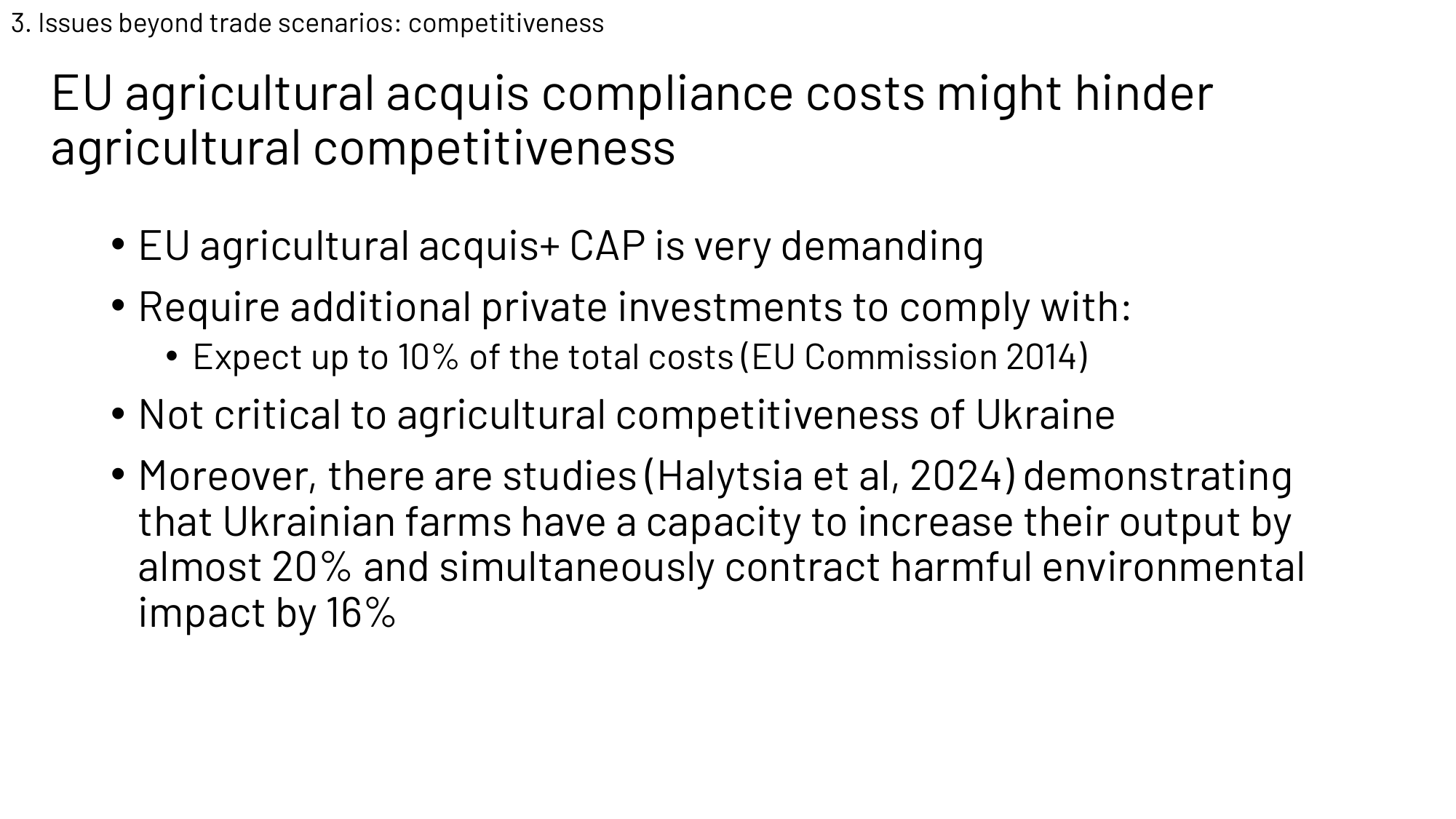

3. Issues beyond trade scenarios: competitiveness
# EU agricultural acquis compliance costs might hinder agricultural competitiveness
EU agricultural acquis+ CAP is very demanding
Require additional private investments to comply with:
Expect up to 10% of the total costs (EU Commission 2014)
Not critical to agricultural competitiveness of Ukraine
Moreover, there are studies (Halytsia et al, 2024) demonstrating that Ukrainian farms have a capacity to increase their output by almost 20% and simultaneously contract harmful environmental impact by 16%